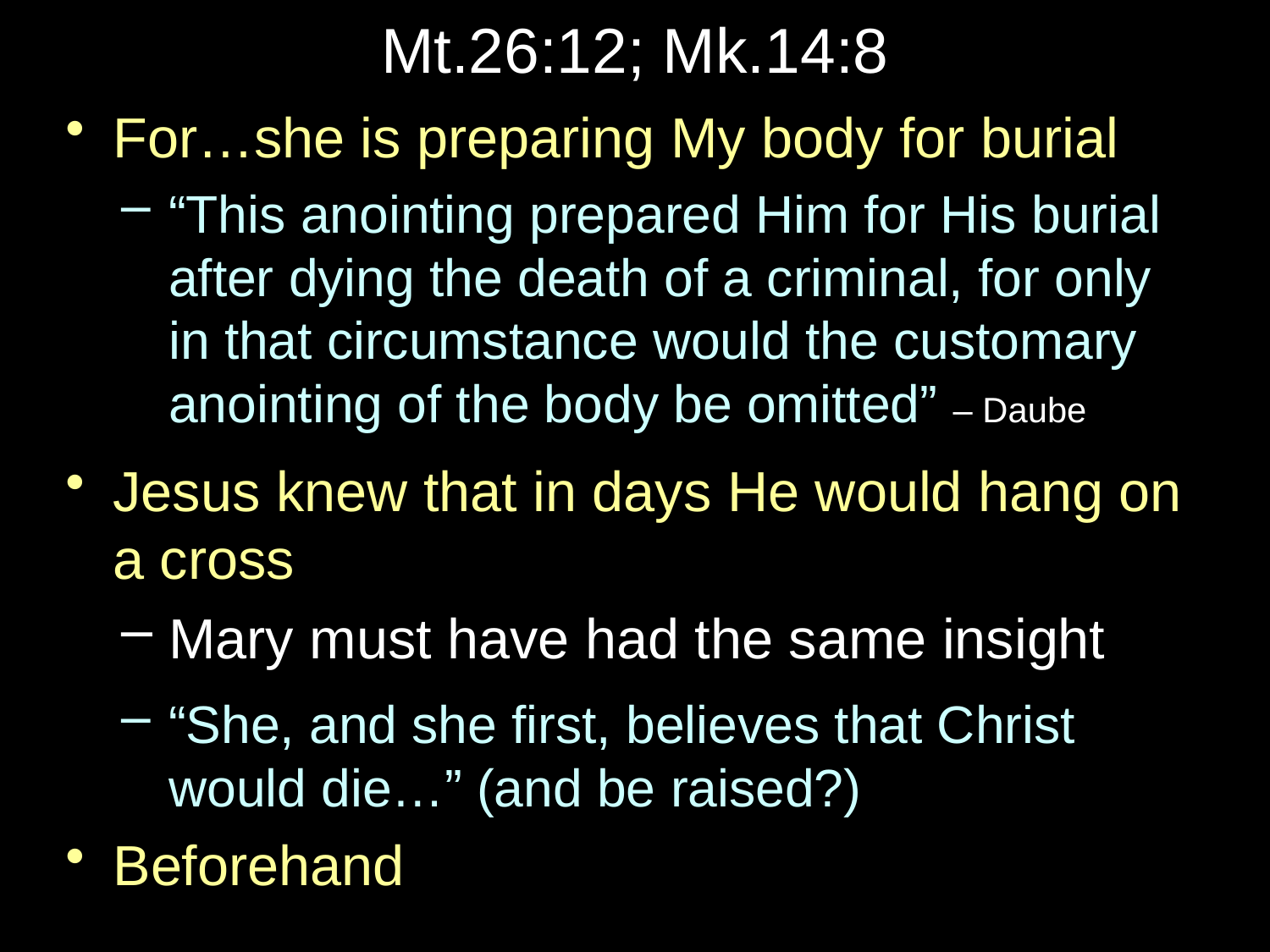

# Mt.26:12; Mk.14:8
For…she is preparing My body for burial
“This anointing prepared Him for His burial after dying the death of a criminal, for only in that circumstance would the customary anointing of the body be omitted” – Daube
Jesus knew that in days He would hang on a cross
Mary must have had the same insight
“She, and she first, believes that Christ would die…” (and be raised?)
Beforehand